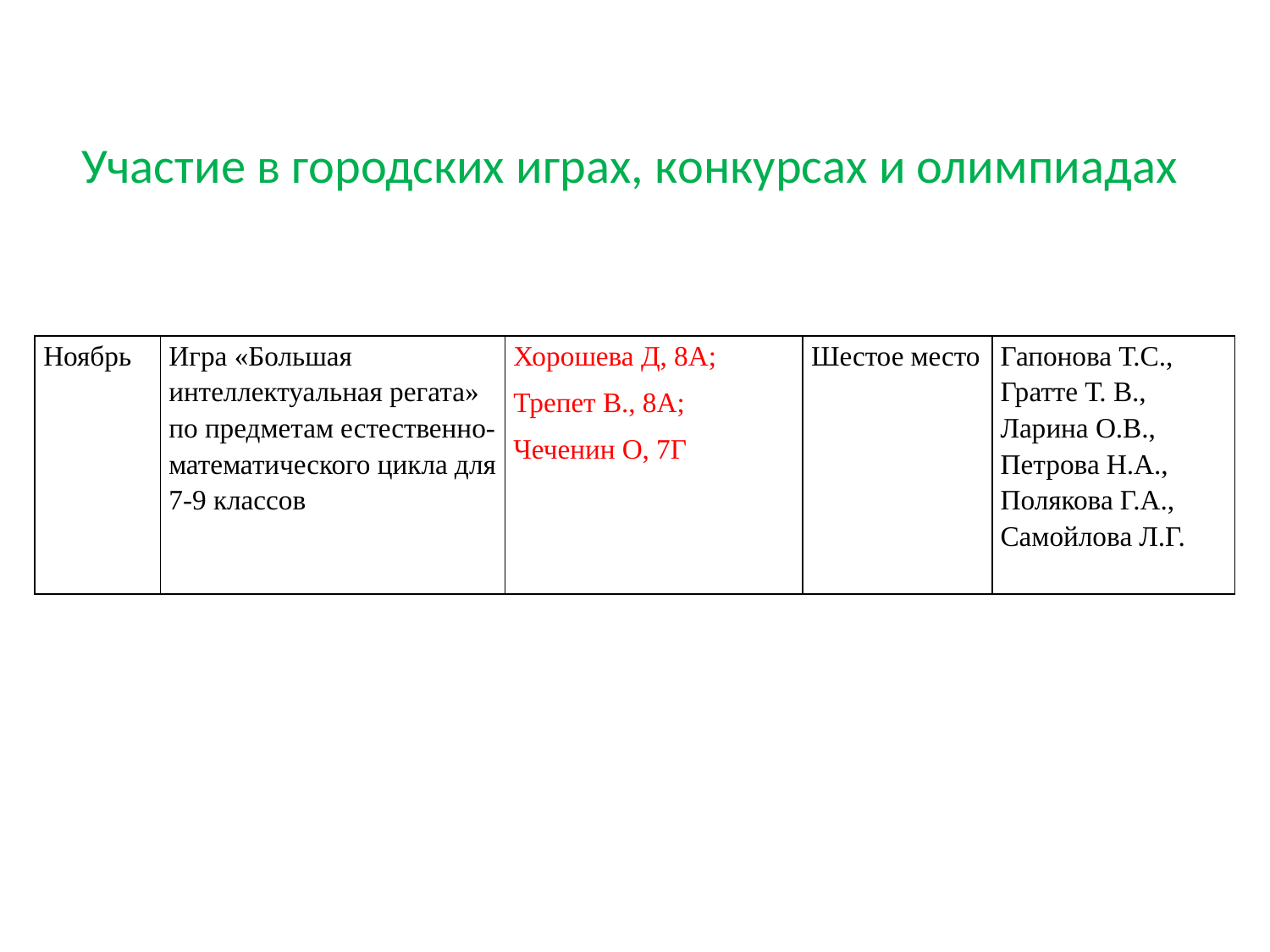

# Участие в городских играх, конкурсах и олимпиадах
| Ноябрь | Игра «Большая интеллектуальная регата» по предметам естественно-математического цикла для 7-9 классов | Хорошева Д, 8А; Трепет В., 8А; Чеченин О, 7Г | Шестое место | Гапонова Т.С., Гратте Т. В., Ларина О.В., Петрова Н.А., Полякова Г.А., Самойлова Л.Г. |
| --- | --- | --- | --- | --- |